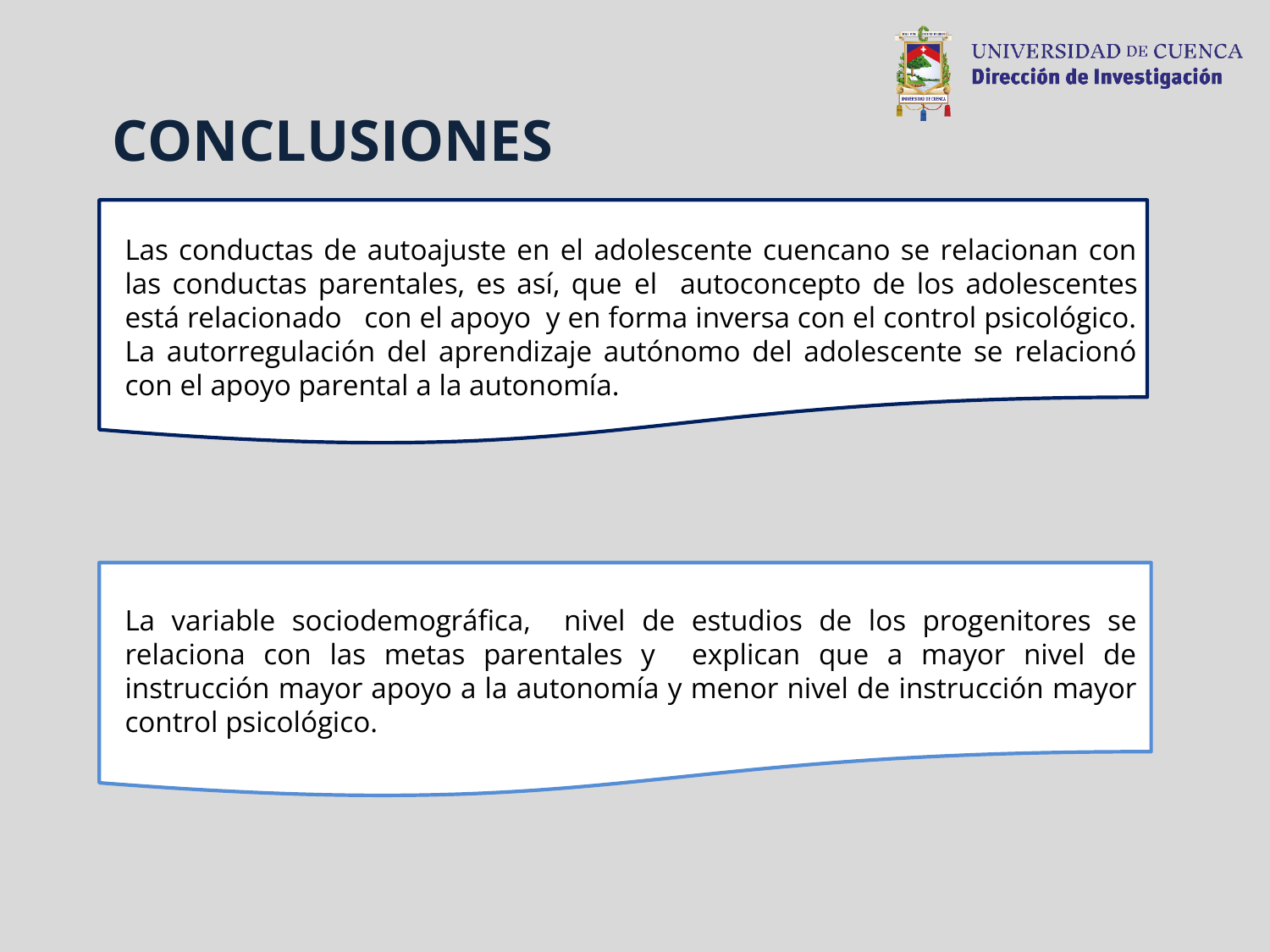

CONCLUSIONES

	Las conductas de autoajuste en el adolescente cuencano se relacionan con las conductas parentales, es así, que el  autoconcepto de los adolescentes está relacionado   con el apoyo  y en forma inversa con el control psicológico. La autorregulación del aprendizaje autónomo del adolescente se relacionó con el apoyo parental a la autonomía.

	La variable sociodemográfica,  nivel de estudios de los progenitores se relaciona con las metas parentales y  explican que a mayor nivel de instrucción mayor apoyo a la autonomía y menor nivel de instrucción mayor control psicológico.